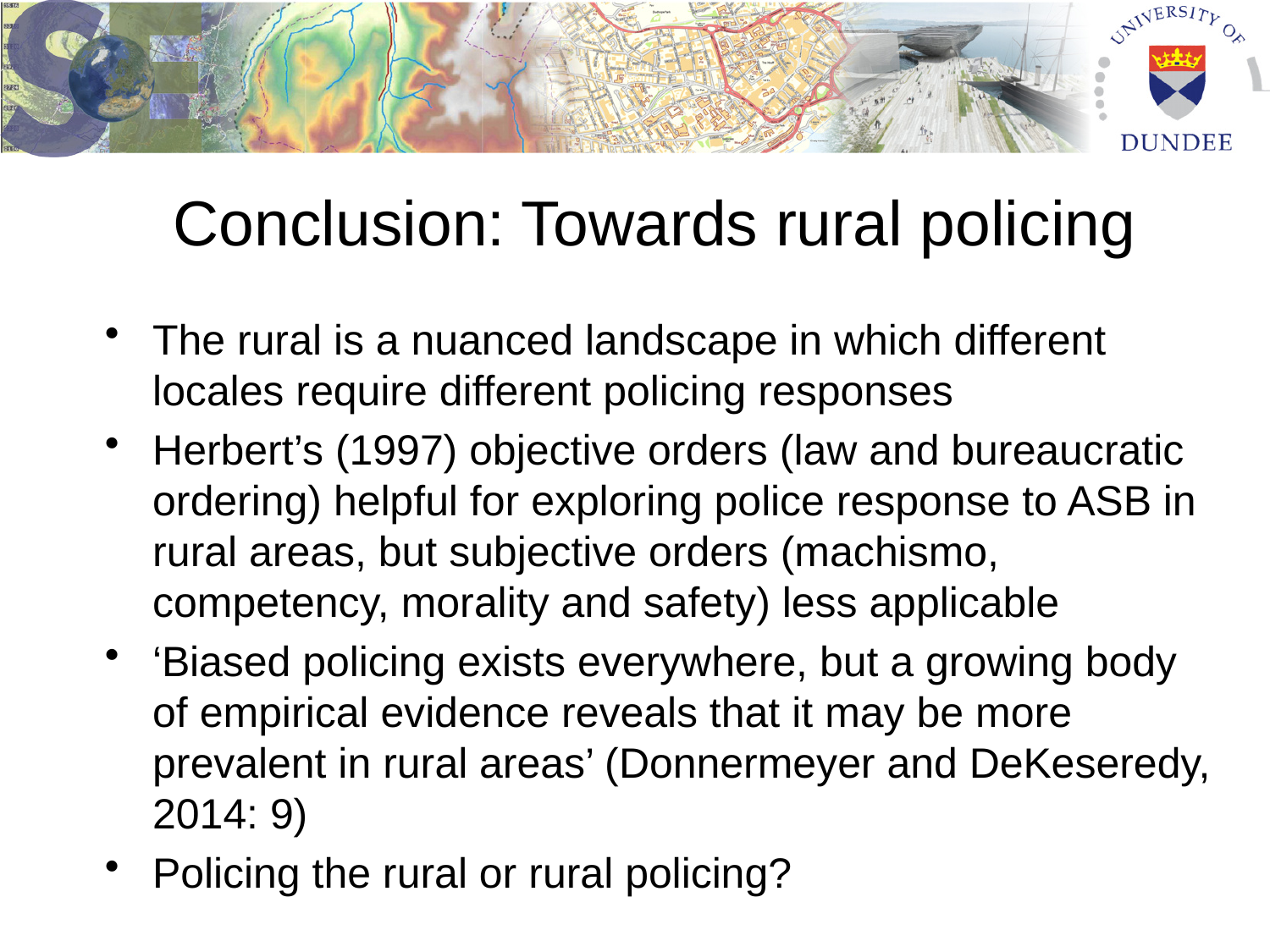

# Conclusion: Towards rural policing
The rural is a nuanced landscape in which different locales require different policing responses
Herbert’s (1997) objective orders (law and bureaucratic ordering) helpful for exploring police response to ASB in rural areas, but subjective orders (machismo, competency, morality and safety) less applicable
‘Biased policing exists everywhere, but a growing body of empirical evidence reveals that it may be more prevalent in rural areas’ (Donnermeyer and DeKeseredy, 2014: 9)
Policing the rural or rural policing?